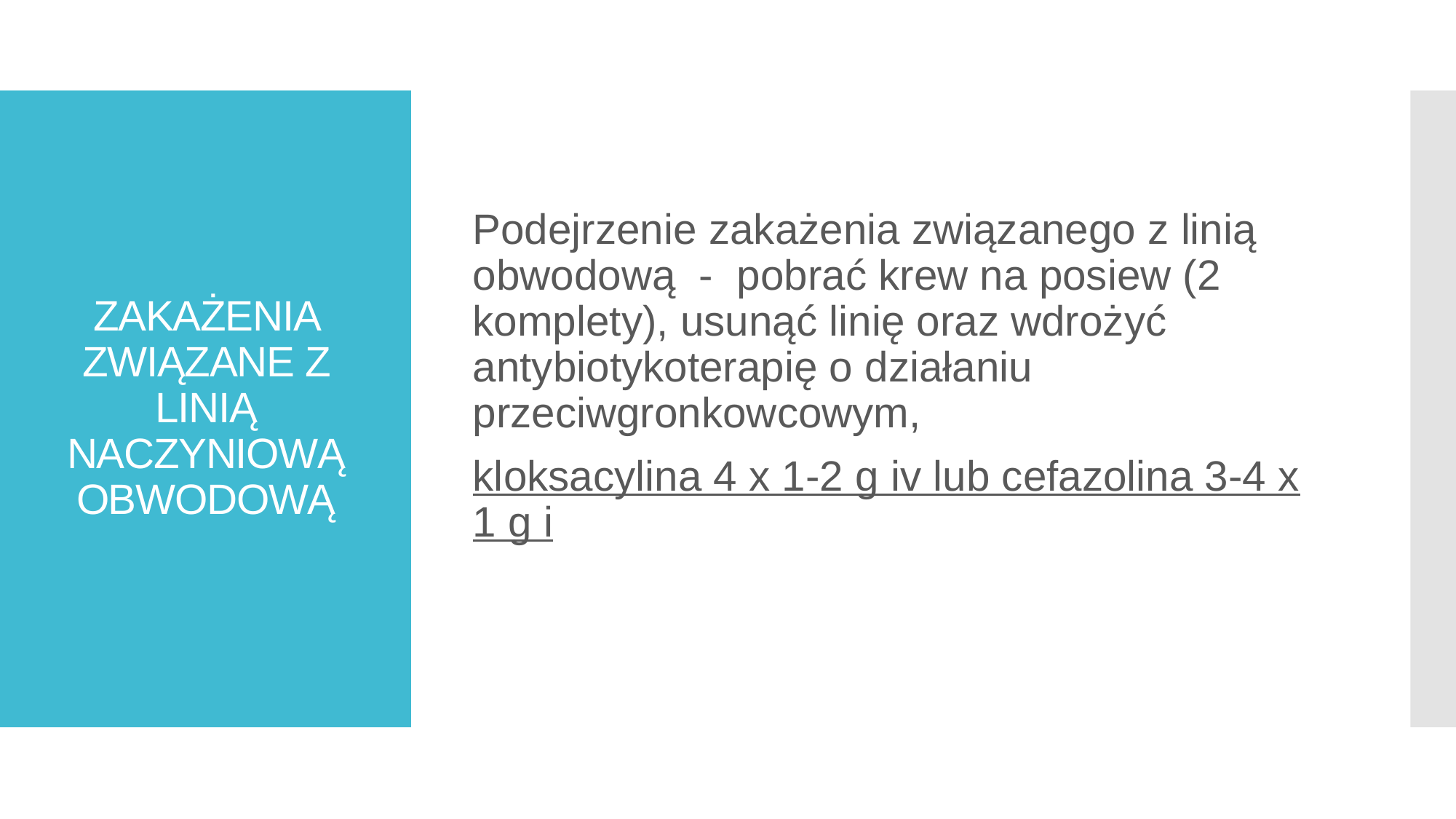

Podejrzenie zakażenia związanego z linią obwodową  -  pobrać krew na posiew (2 komplety), usunąć linię oraz wdrożyć antybiotykoterapię o działaniu przeciwgronkowcowym,
kloksacylina 4 x 1-2 g iv lub cefazolina 3-4 x 1 g i

# ZAKAŻENIA ZWIĄZANE Z LINIĄ NACZYNIOWĄ OBWODOWĄ